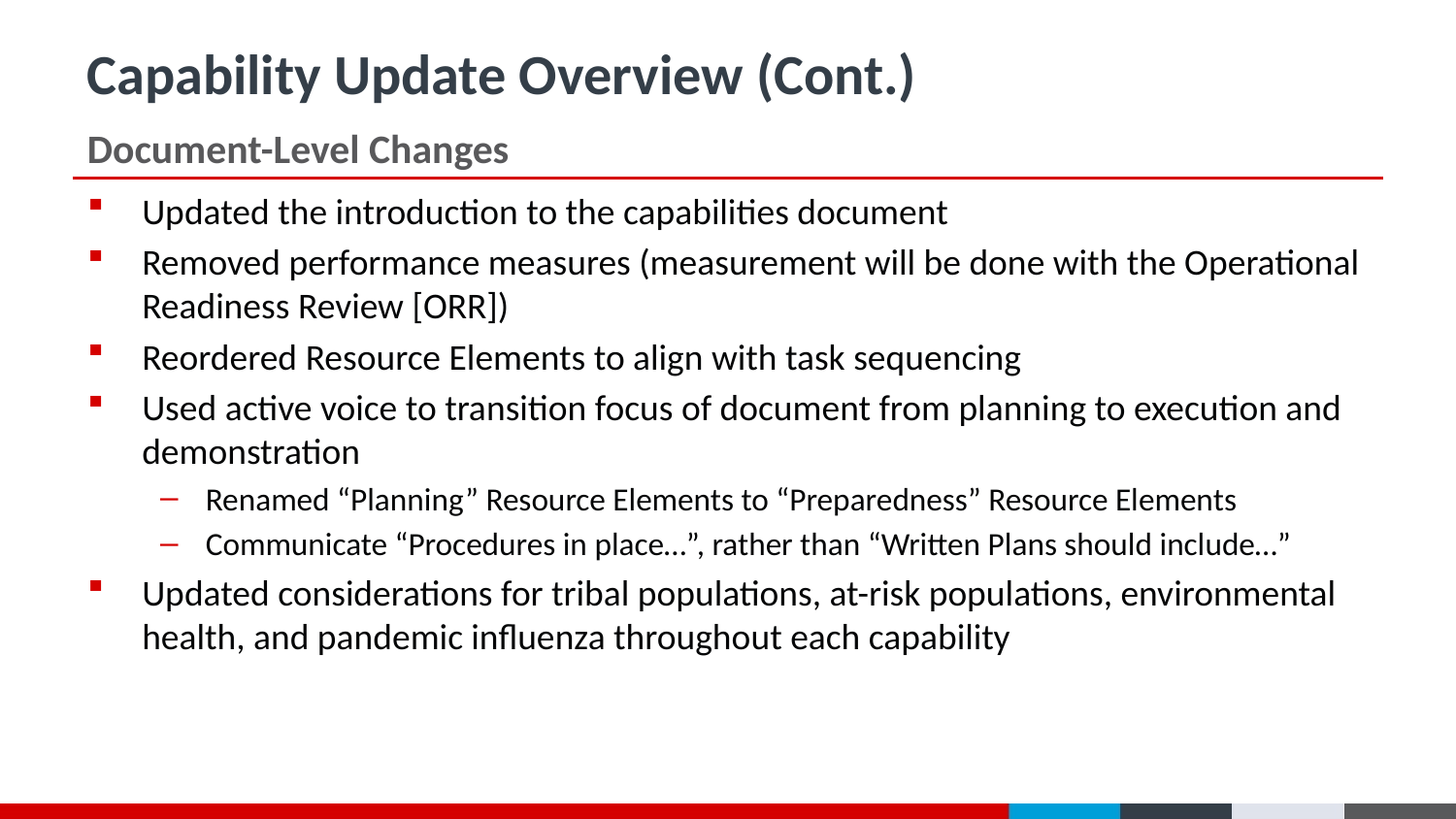

# Capability Update Overview (Cont.)
Document-Level Changes
Updated the introduction to the capabilities document
Removed performance measures (measurement will be done with the Operational Readiness Review [ORR])
Reordered Resource Elements to align with task sequencing
Used active voice to transition focus of document from planning to execution and demonstration
Renamed “Planning” Resource Elements to “Preparedness” Resource Elements
Communicate “Procedures in place…”, rather than “Written Plans should include…”
Updated considerations for tribal populations, at-risk populations, environmental health, and pandemic influenza throughout each capability